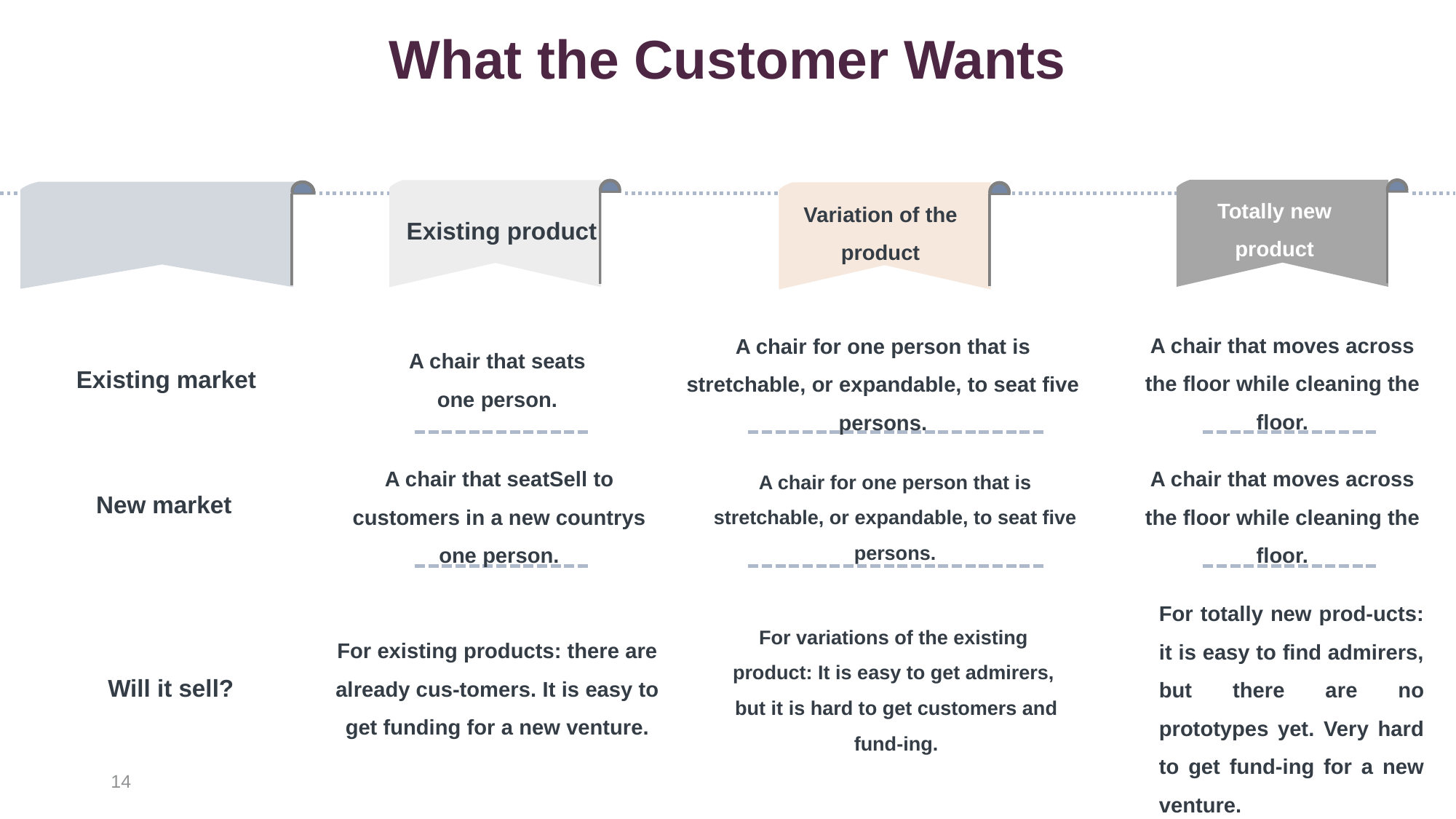

What the Customer Wants

Totally new product
Existing product
Variation of the product
Existing market
A chair that seats one person.
A chair that moves across the floor while cleaning the floor.
A chair for one person that is stretchable, or expandable, to seat five persons.
New market
A chair that seatSell to customers in a new countrys one person.
A chair that moves across the floor while cleaning the floor.
A chair for one person that is stretchable, or expandable, to seat five persons.
For totally new prod-ucts: it is easy to find admirers, but there are no prototypes yet. Very hard to get fund-ing for a new venture.
For existing products: there are already cus-tomers. It is easy to get funding for a new venture.
For variations of the existing  product: It is easy to get admirers,  but it is hard to get customers and fund-ing.
Will it sell?
14